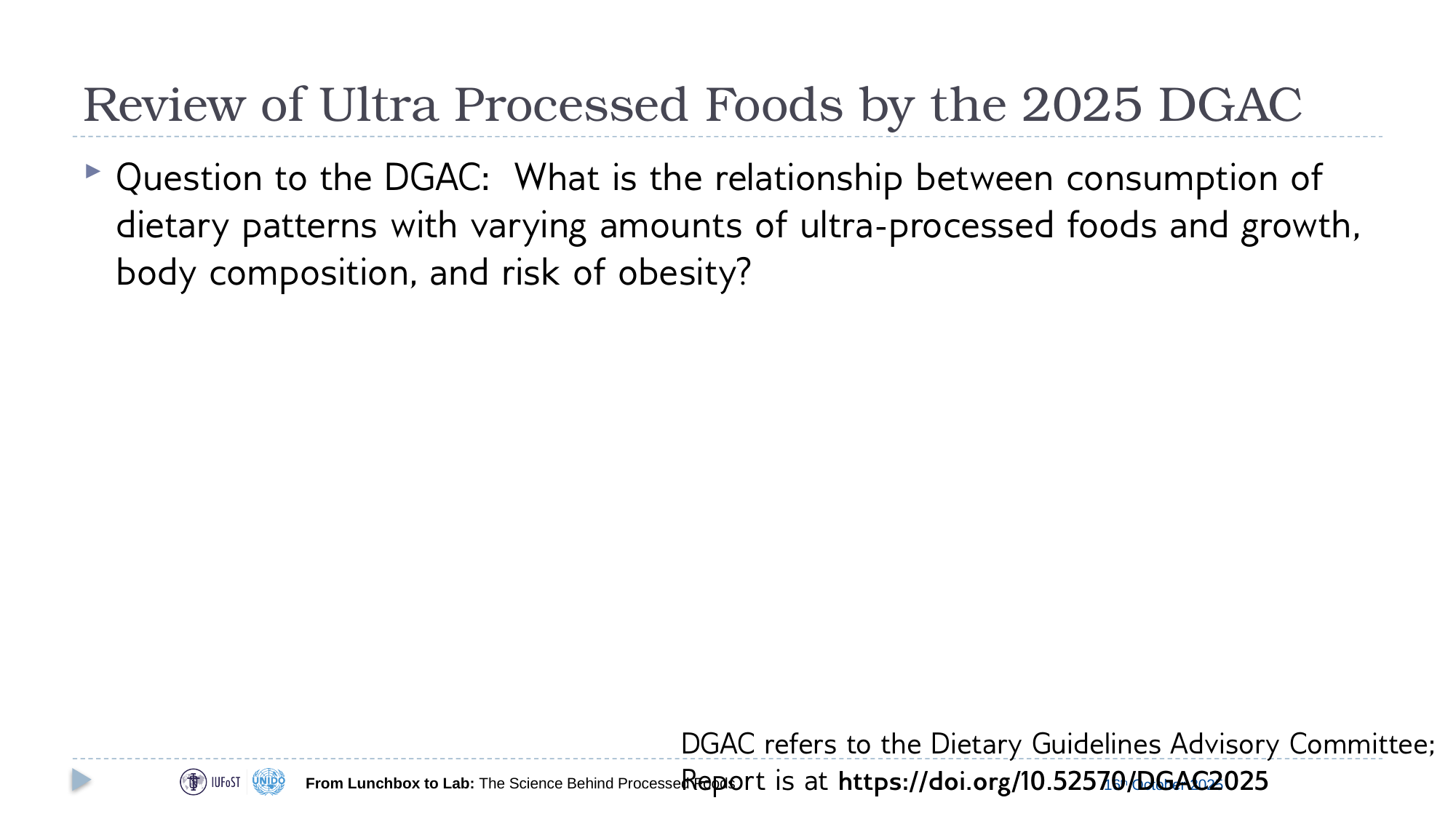

# Review of Ultra Processed Foods by the 2025 DGAC
Question to the DGAC:  What is the relationship between consumption of dietary patterns with varying amounts of ultra-processed foods and growth, body composition, and risk of obesity?

DGAC refers to the Dietary Guidelines Advisory Committee;
Report is at https://doi.org/10.52570/DGAC2025
.